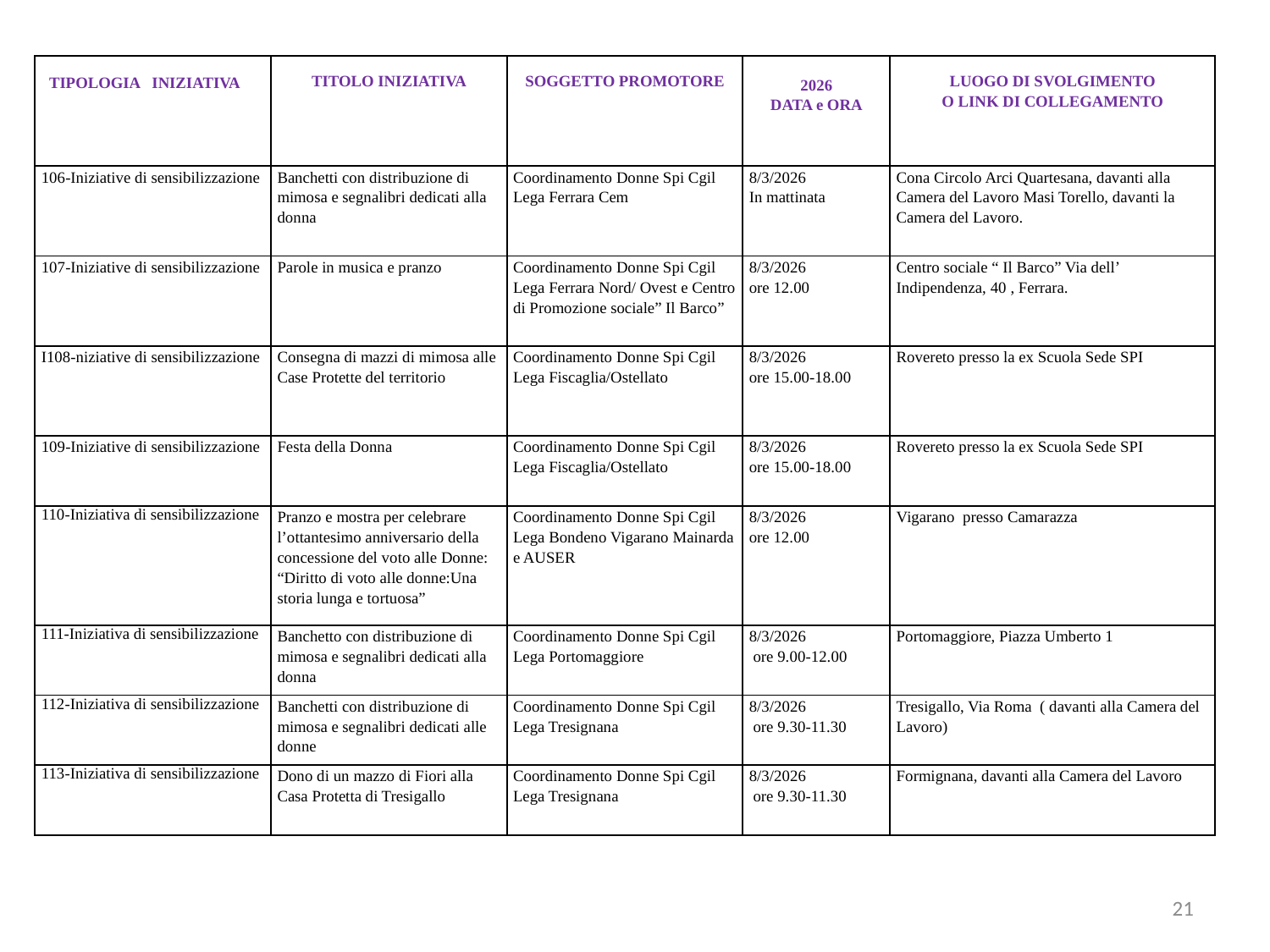

| TIPOLOGIA INIZIATIVA | TITOLO INIZIATIVA | SOGGETTO PROMOTORE | 2026 DATA e ORA | LUOGO DI SVOLGIMENTO O LINK DI COLLEGAMENTO |
| --- | --- | --- | --- | --- |
| 106-Iniziative di sensibilizzazione | Banchetti con distribuzione di mimosa e segnalibri dedicati alla donna | Coordinamento Donne Spi Cgil Lega Ferrara Cem | 8/3/2026 In mattinata | Cona Circolo Arci Quartesana, davanti alla Camera del Lavoro Masi Torello, davanti la Camera del Lavoro. |
| 107-Iniziative di sensibilizzazione | Parole in musica e pranzo | Coordinamento Donne Spi Cgil Lega Ferrara Nord/ Ovest e Centro di Promozione sociale” Il Barco” | 8/3/2026 ore 12.00 | Centro sociale “ Il Barco” Via dell’ Indipendenza, 40 , Ferrara. |
| I108-niziative di sensibilizzazione | Consegna di mazzi di mimosa alle Case Protette del territorio | Coordinamento Donne Spi Cgil Lega Fiscaglia/Ostellato | 8/3/2026 ore 15.00-18.00 | Rovereto presso la ex Scuola Sede SPI |
| 109-Iniziative di sensibilizzazione | Festa della Donna | Coordinamento Donne Spi Cgil Lega Fiscaglia/Ostellato | 8/3/2026 ore 15.00-18.00 | Rovereto presso la ex Scuola Sede SPI |
| 110-Iniziativa di sensibilizzazione | Pranzo e mostra per celebrare l’ottantesimo anniversario della concessione del voto alle Donne: “Diritto di voto alle donne:Una storia lunga e tortuosa” | Coordinamento Donne Spi Cgil Lega Bondeno Vigarano Mainarda e AUSER | 8/3/2026 ore 12.00 | Vigarano presso Camarazza |
| 111-Iniziativa di sensibilizzazione | Banchetto con distribuzione di mimosa e segnalibri dedicati alla donna | Coordinamento Donne Spi Cgil Lega Portomaggiore | 8/3/2026 ore 9.00-12.00 | Portomaggiore, Piazza Umberto 1 |
| 112-Iniziativa di sensibilizzazione | Banchetti con distribuzione di mimosa e segnalibri dedicati alle donne | Coordinamento Donne Spi Cgil Lega Tresignana | 8/3/2026 ore 9.30-11.30 | Tresigallo, Via Roma ( davanti alla Camera del Lavoro) |
| 113-Iniziativa di sensibilizzazione | Dono di un mazzo di Fiori alla Casa Protetta di Tresigallo | Coordinamento Donne Spi Cgil Lega Tresignana | 8/3/2026 ore 9.30-11.30 | Formignana, davanti alla Camera del Lavoro |
21